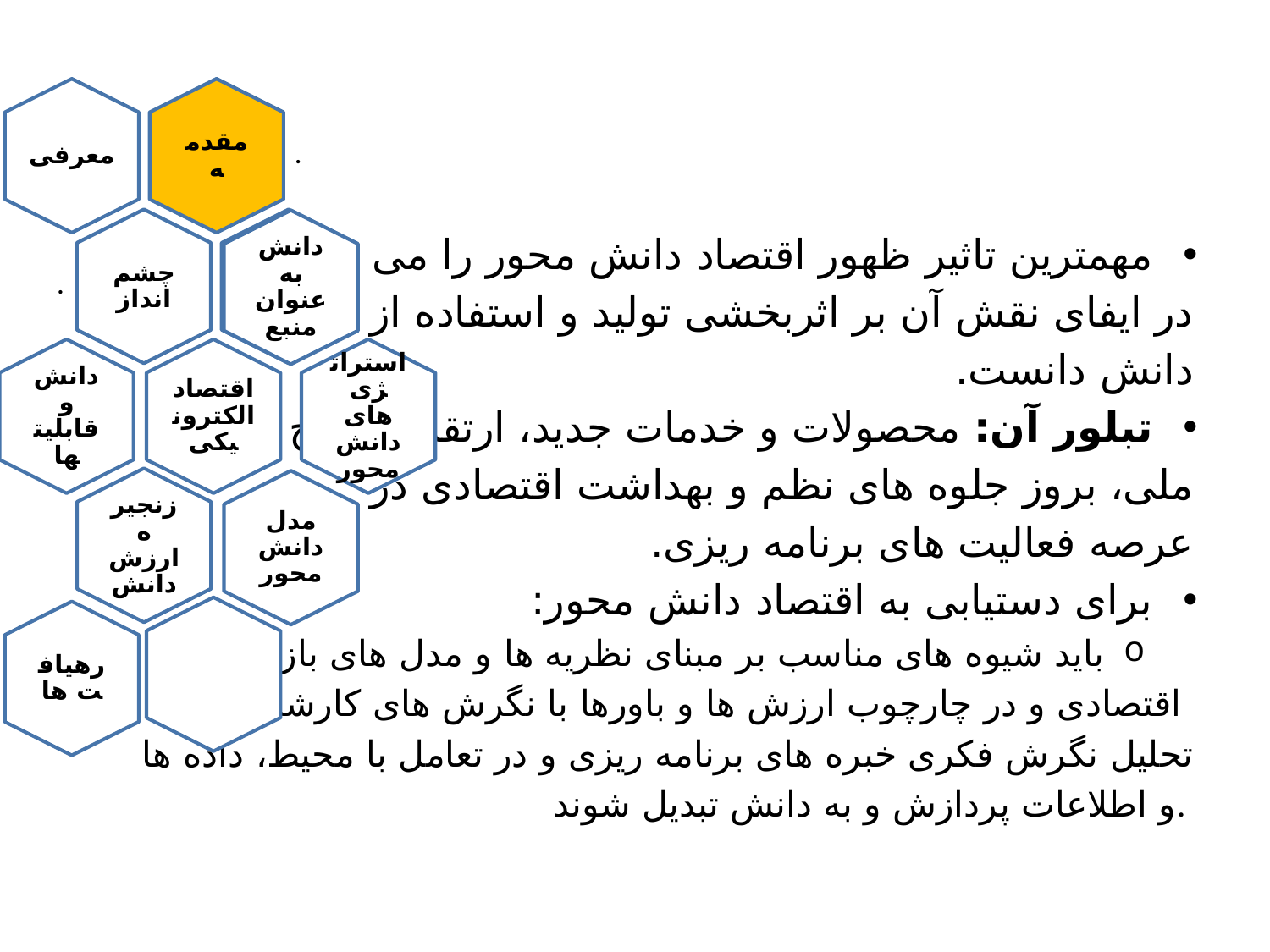

مقدمه
.
معرفی
چشم انداز
.

دانش به عنوان منبع

زنجیره ارزش دانش
مدل دانش محور
دانش و قابلیتها
رهیافت ها
استراتژی های دانش محور
اقتصاد الکترونیکی
#
مهمترین تاثیر ظهور اقتصاد دانش محور را می توان
در ایفای نقش آن بر اثربخشی تولید و استفاده از
دانش دانست.
تبلور آن: محصولات و خدمات جدید، ارتقای سطح رفاه
ملی، بروز جلوه های نظم و بهداشت اقتصادی در
عرصه فعالیت های برنامه ریزی.
برای دستیابی به اقتصاد دانش محور:
باید شیوه های مناسب بر مبنای نظریه ها و مدل های بازرگانی و
اقتصادی و در چارچوب ارزش ها و باورها با نگرش های کارشناسانه و
تحلیل نگرش فکری خبره های برنامه ریزی و در تعامل با محیط،‌ داده ها
و اطلاعات پردازش و به دانش تبدیل شوند.